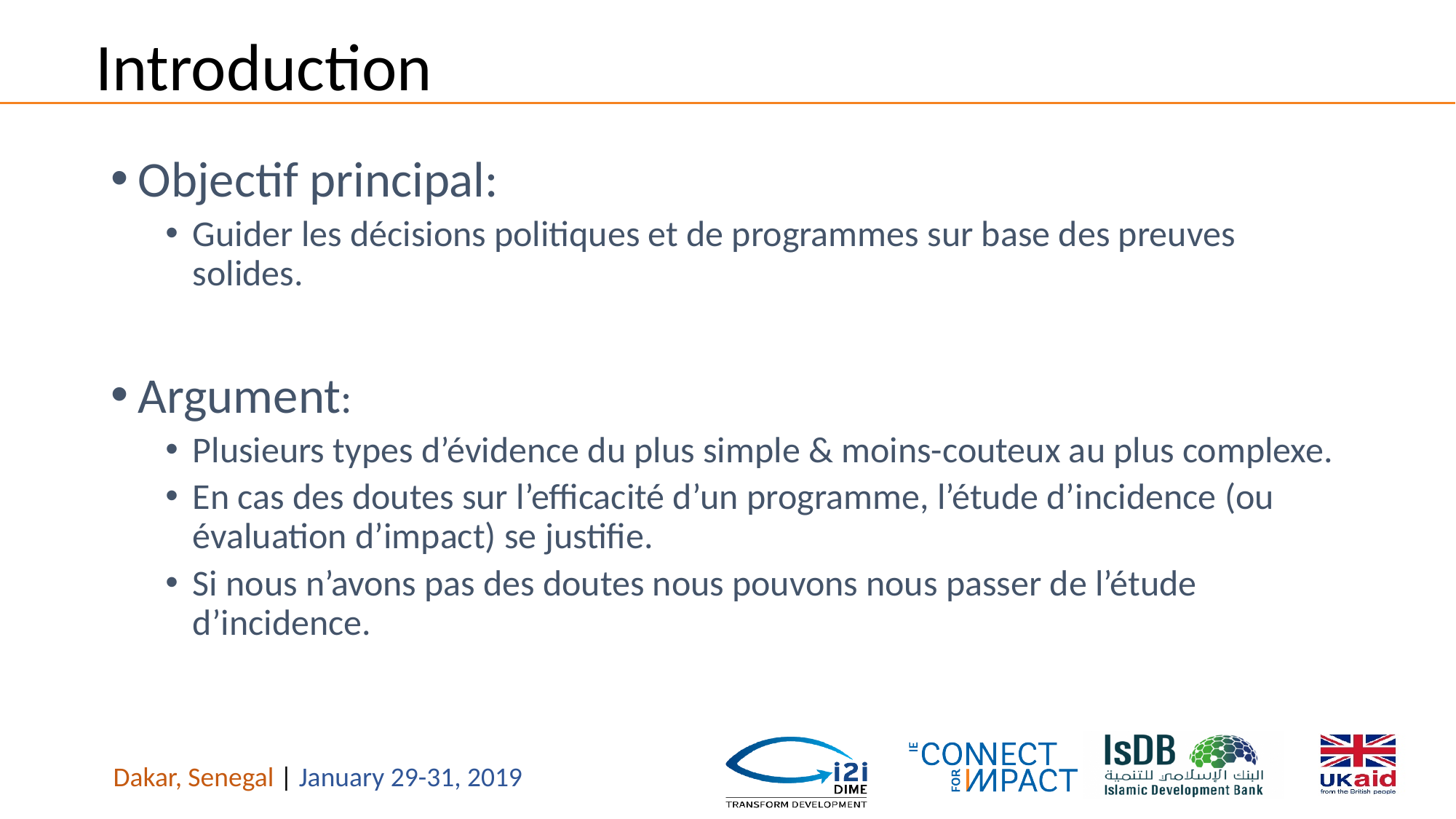

# Introduction
Objectif principal:
Guider les décisions politiques et de programmes sur base des preuves solides.

Argument:
Plusieurs types d’évidence du plus simple & moins-couteux au plus complexe.
En cas des doutes sur l’efficacité d’un programme, l’étude d’incidence (ou évaluation d’impact) se justifie.
Si nous n’avons pas des doutes nous pouvons nous passer de l’étude d’incidence.